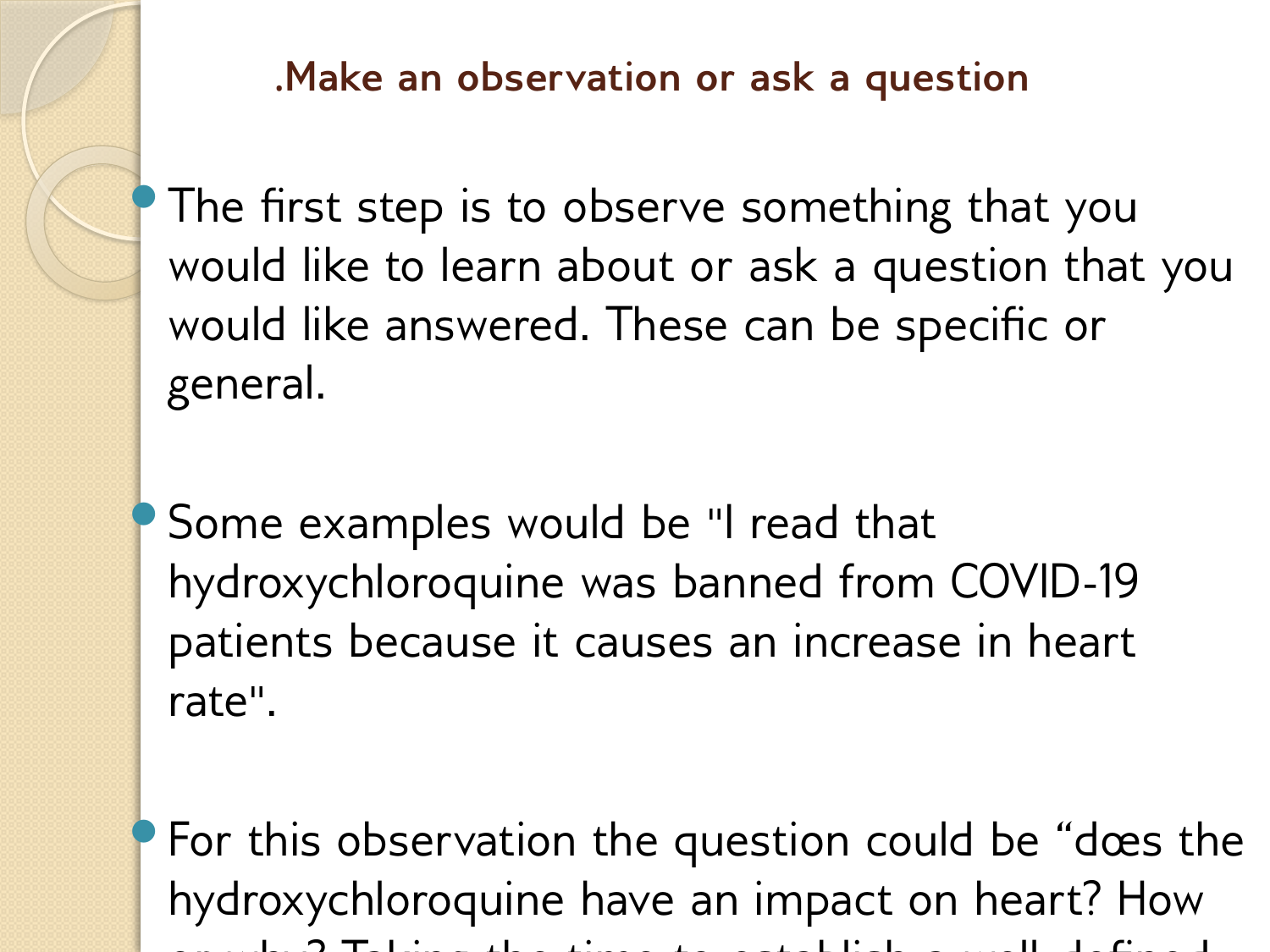

# Make an observation or ask a question.
The first step is to observe something that you would like to learn about or ask a question that you would like answered. These can be specific or general.

Some examples would be "I read that hydroxychloroquine was banned from COVID-19 patients because it causes an increase in heart rate".

For this observation the question could be “does the hydroxychloroquine have an impact on heart? How or why? Taking the time to establish a well-defined question will help you in later steps.